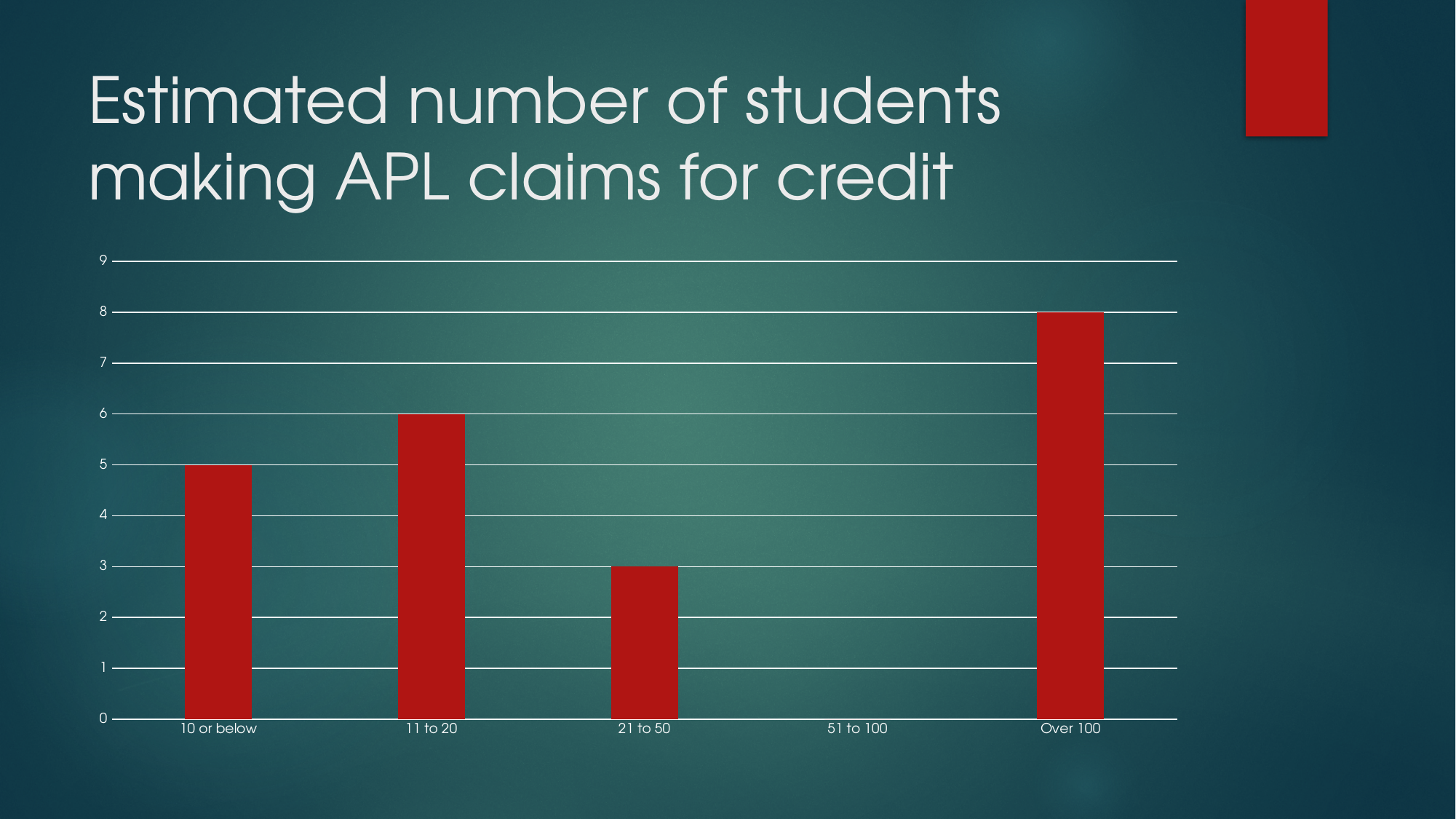

# Estimated number of students making APL claims for credit

### Chart

| Category | Series 1 |
|---|---|
| 10 or below | 5.0 |
| 11 to 20 | 6.0 |
| 21 to 50 | 3.0 |
| 51 to 100 | 0.0 |
| Over 100 | 8.0 |